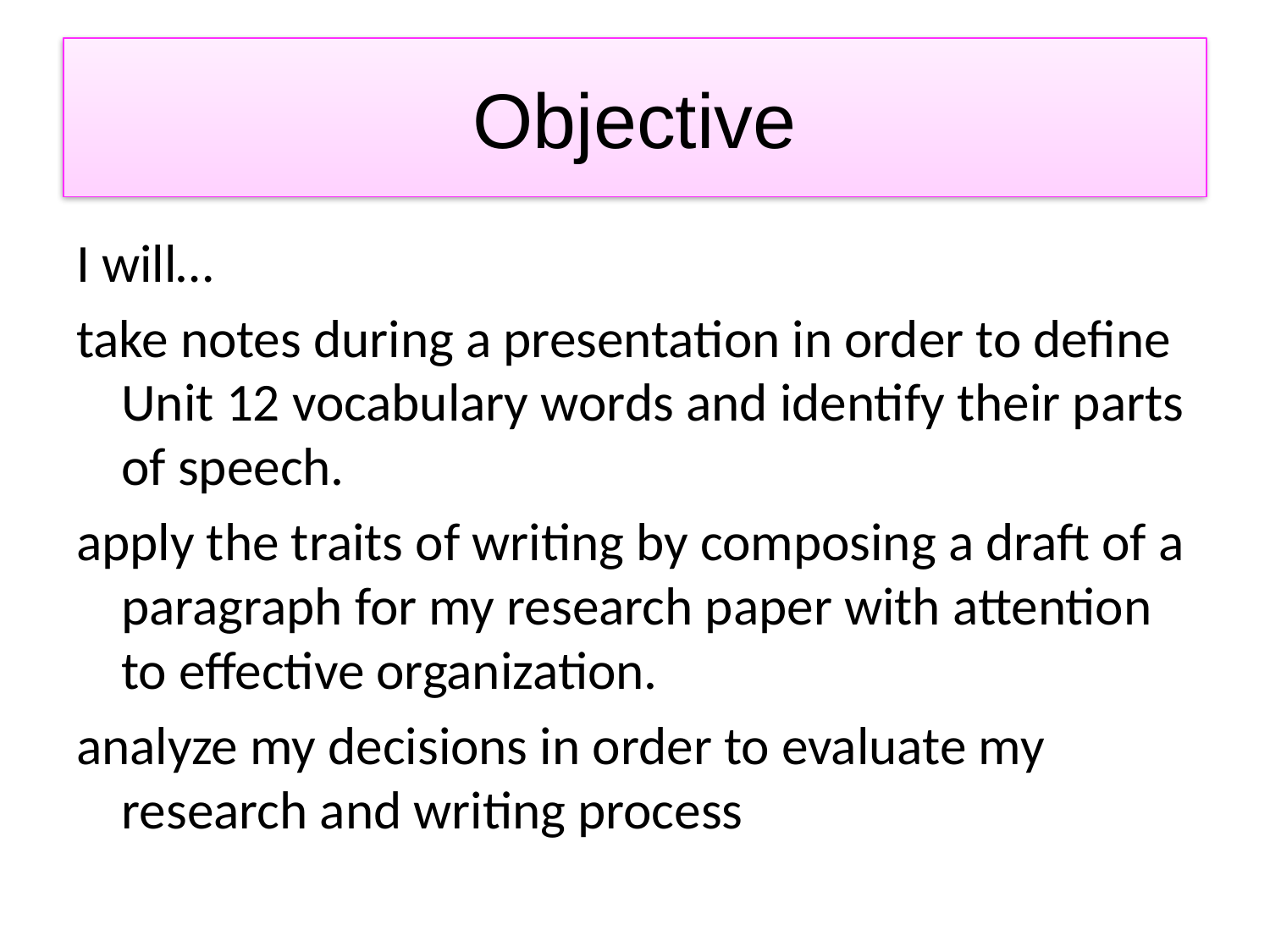

# Objective
I will…
take notes during a presentation in order to define Unit 12 vocabulary words and identify their parts of speech.
apply the traits of writing by composing a draft of a paragraph for my research paper with attention to effective organization.
analyze my decisions in order to evaluate my research and writing process